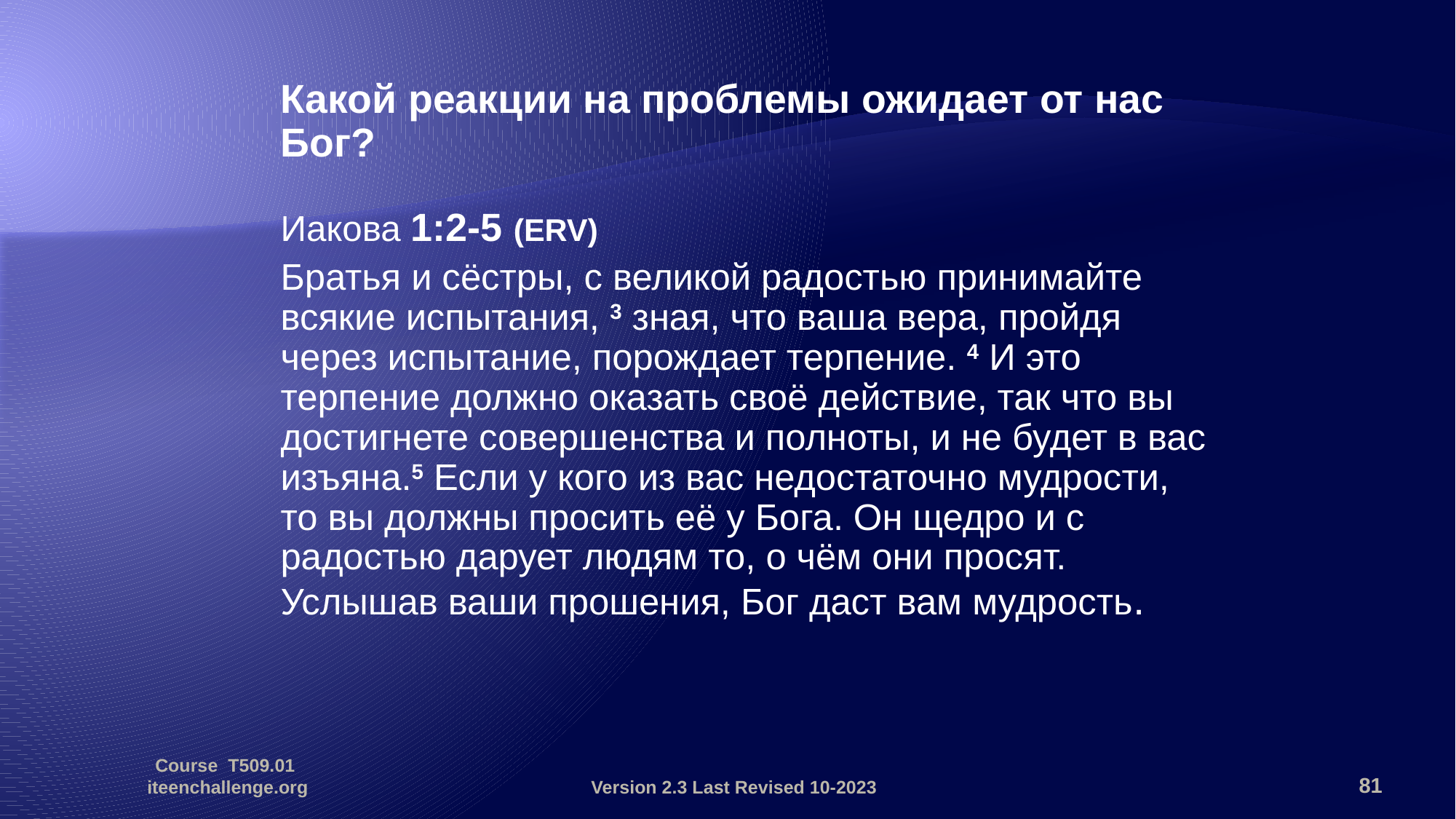

Какой реакции на проблемы ожидает от нас Бог?

	Иакова 1:2-5 (ERV)
	Братья и сёстры, с великой радостью принимайте всякие испытания, 3 зная, что ваша вера, пройдя через испытание, порождает терпение. 4 И это терпение должно оказать своё действие, так что вы достигнете совершенства и полноты, и не будет в вас изъяна.5 Если у кого из вас недостаточно мудрости, то вы должны просить её у Бога. Он щедро и с радостью дарует людям то, о чём они просят. Услышав ваши прошения, Бог даст вам мудрость.

Course  T509.01   iteenchallenge.org
Version 2.3 Last Revised 10-2023
81